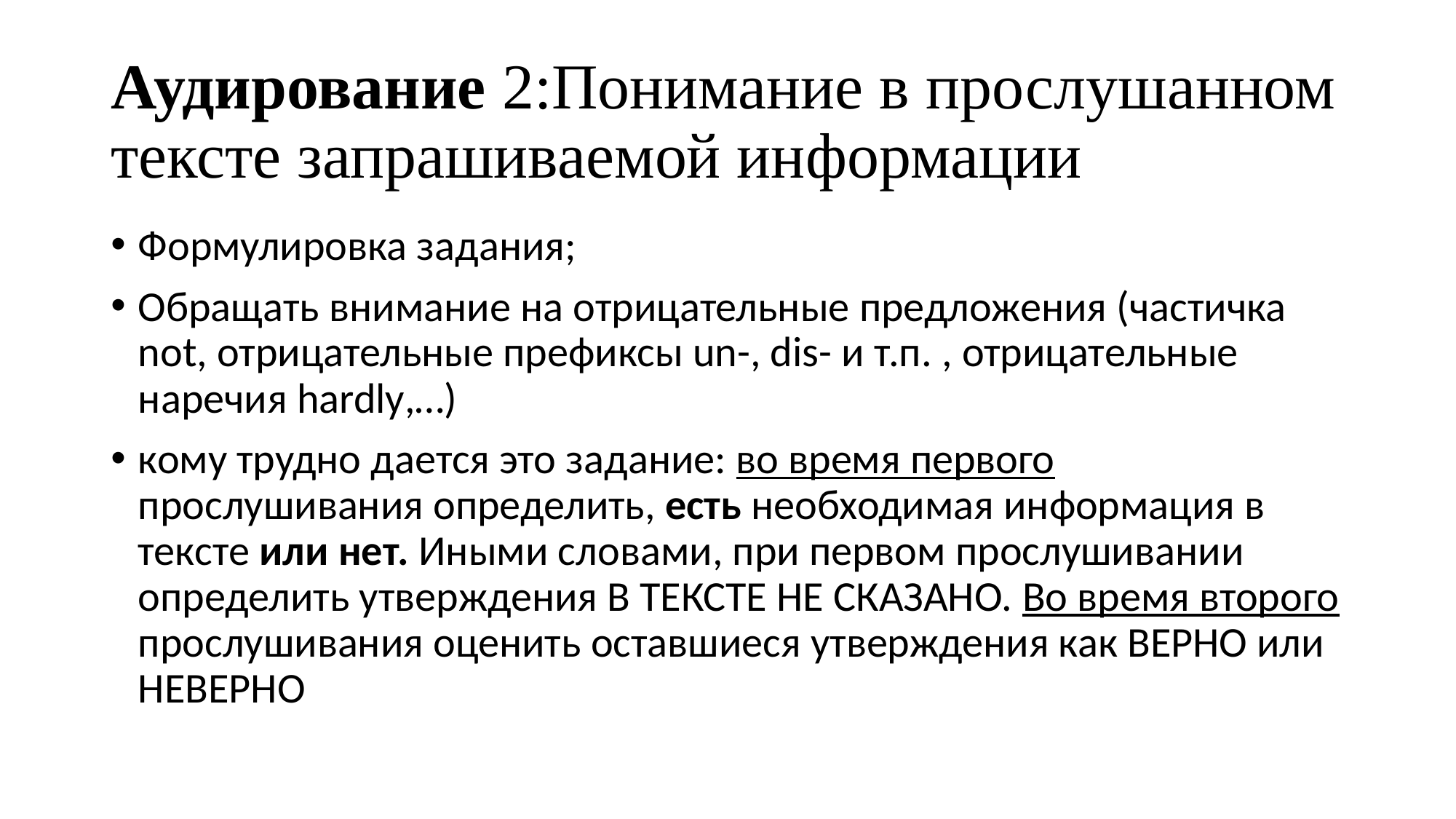

# Аудирование 2:Понимание в прослушанном тексте запрашиваемой ин­формации
Формулировка задания;
Обращать внимание на отрицательные предложения (частичка not, отрицательные префиксы un-, dis- и т.п. , отрицательные наречия hardly,…)
кому трудно дается это задание: во время первого прослушивания определить, есть необходимая информация в тексте или нет. Иными словами, при первом прослушивании определить утверждения В ТЕКСТЕ НЕ СКАЗАНО. Во время второго прослушивания оценить оставшиеся утверждения как ВЕРНО или НЕВЕРНО